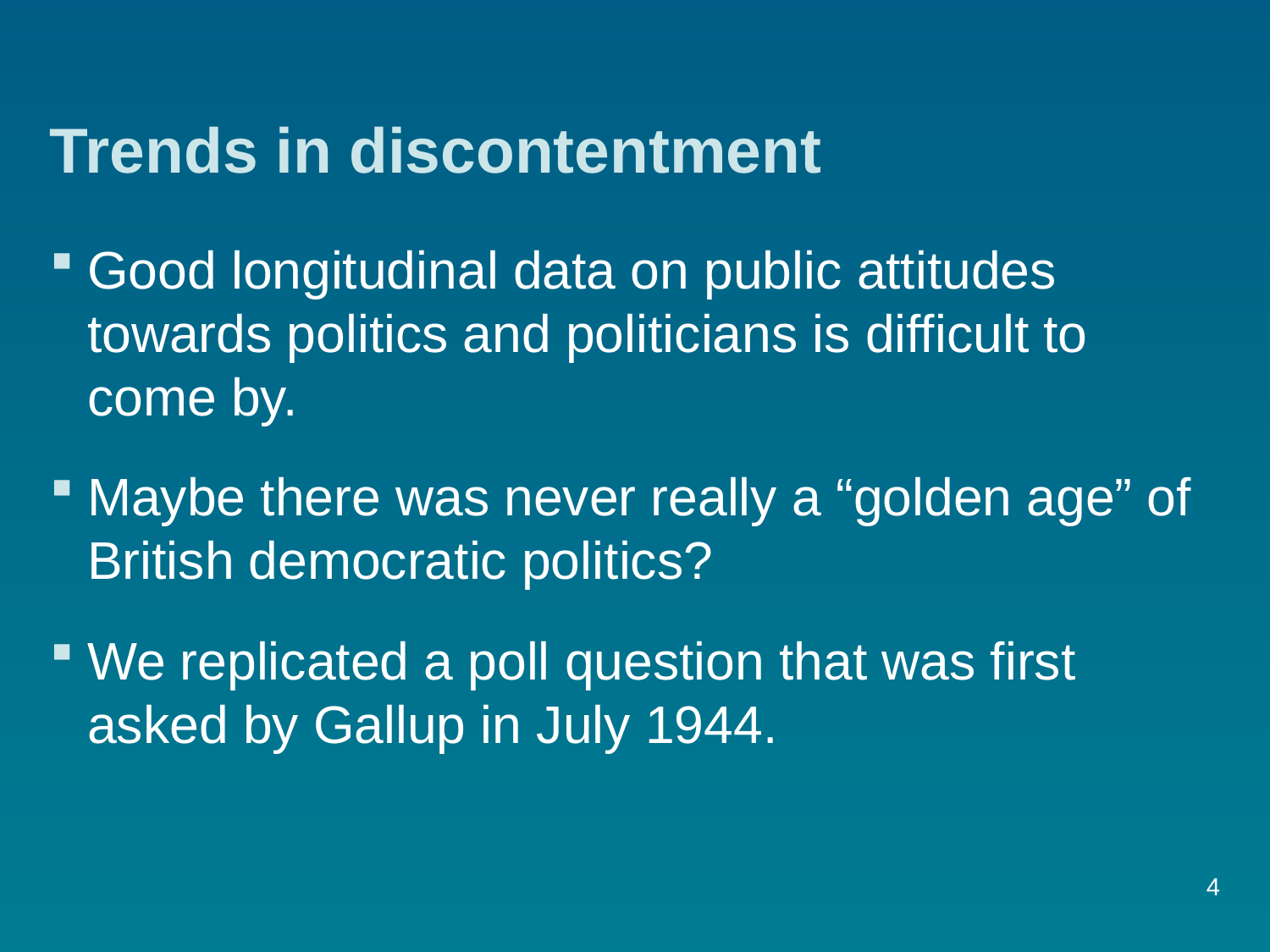

# Trends in discontentment
Good longitudinal data on public attitudes towards politics and politicians is difficult to come by.
Maybe there was never really a “golden age” of British democratic politics?
We replicated a poll question that was first asked by Gallup in July 1944.
4